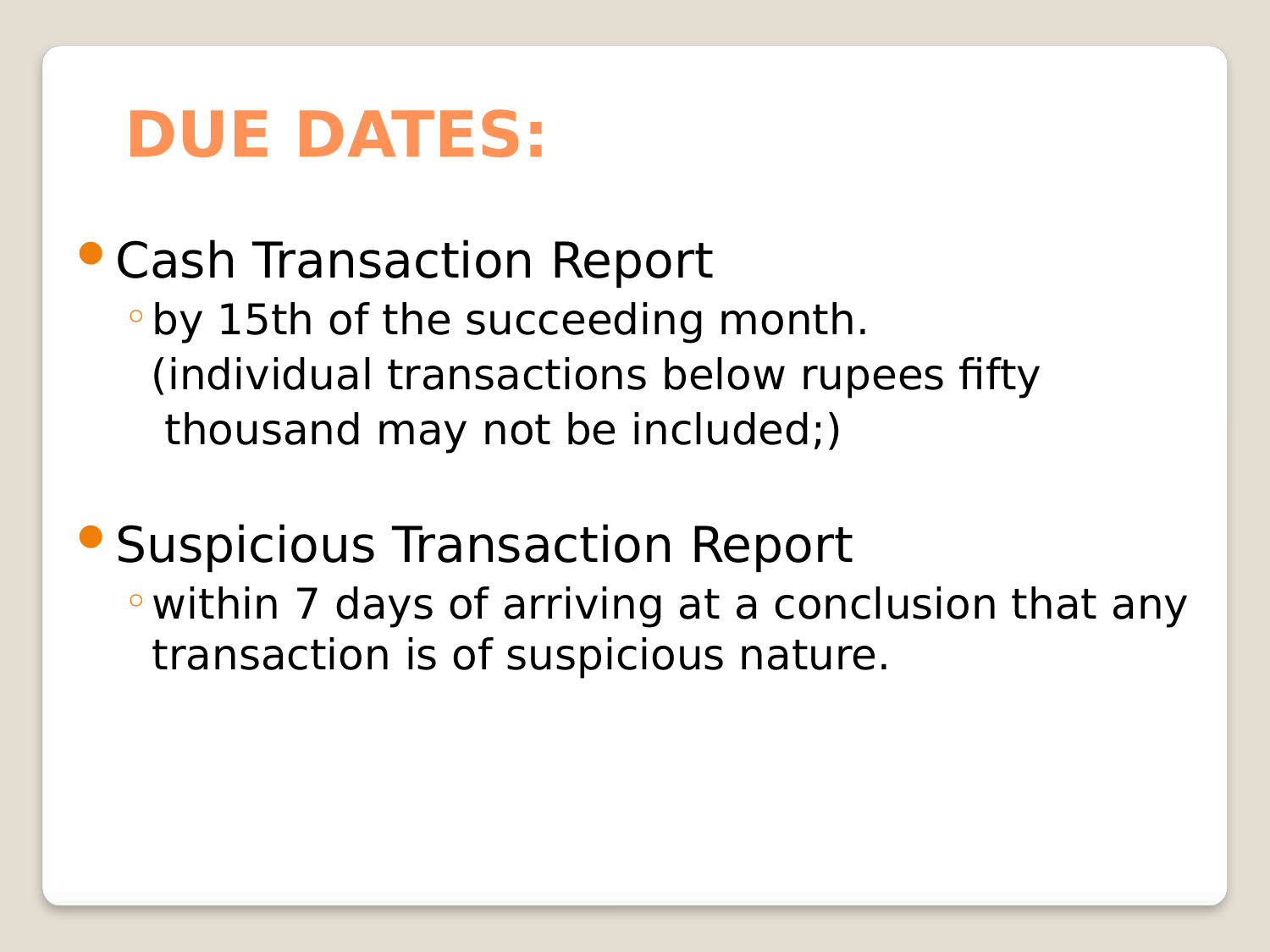

DUE DATES:
Cash Transaction Report
by 15th of the succeeding month.
  (individual transactions below rupees fifty
   thousand may not be included;)

Suspicious Transaction Report
within 7 days of arriving at a conclusion that any transaction is of suspicious nature.